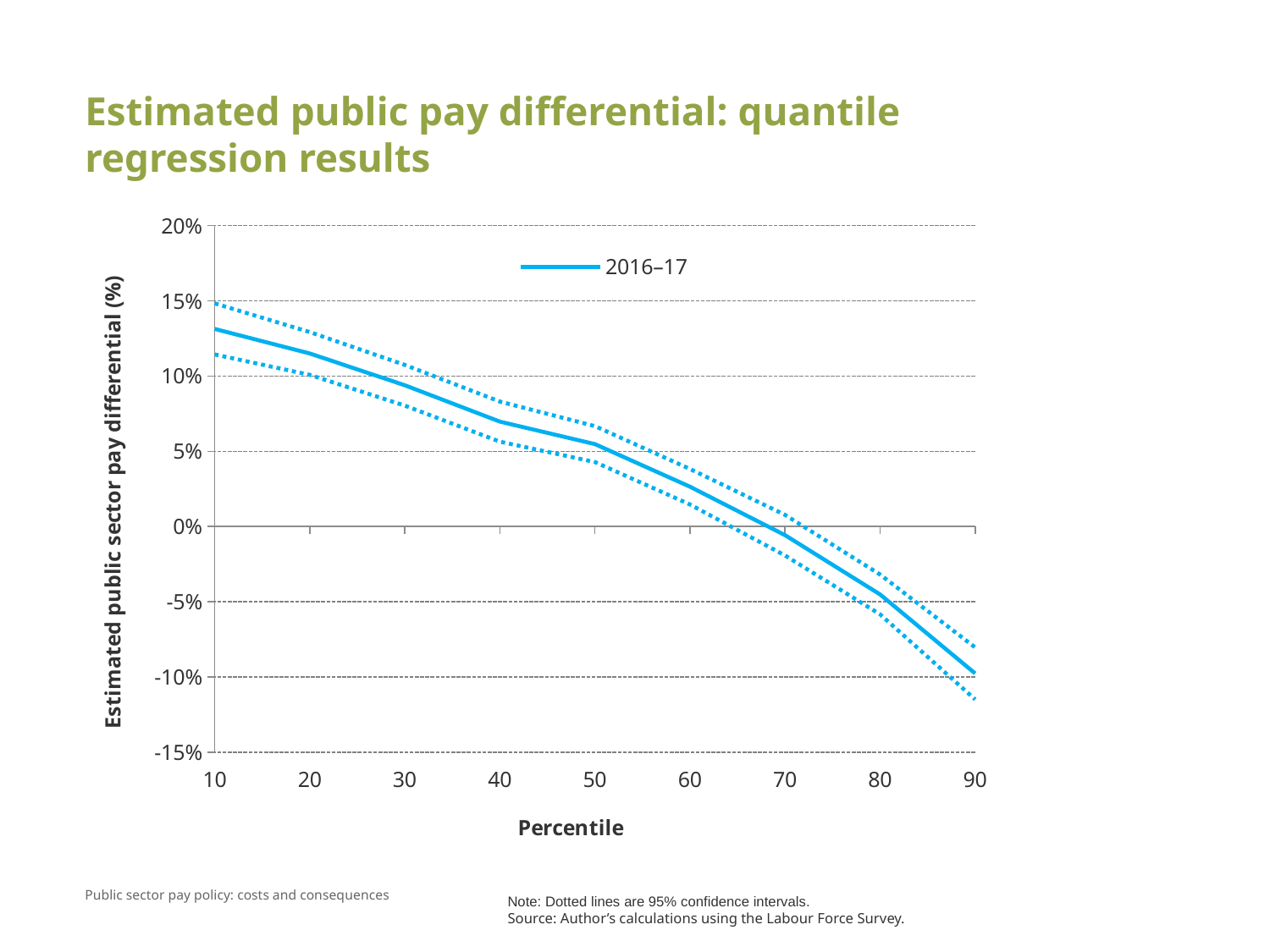

# Estimated public pay differential: quantile regression results

### Chart

| Category | 2016–17 |  |  |
|---|---|---|---|
| 10 | 0.13132702261077406 | 0.14829213564866794 | 0.1143619095728803 |
| 20 | 0.11503957772543187 | 0.12924867870976958 | 0.10083047674109409 |
| 30 | 0.09392494979863196 | 0.10744195467822229 | 0.08040794491904148 |
| 40 | 0.06973494196823543 | 0.08305976579450063 | 0.05641011814197018 |
| 50 | 0.05480350669159908 | 0.0667506837603591 | 0.04285632962283903 |
| 60 | 0.026481053574864317 | 0.03829112458274035 | 0.014670982566988271 |
| 70 | -0.005759350982331829 | 0.0077514567824960015 | -0.019270158747159656 |
| 80 | -0.04514788128030268 | -0.0319380140185513 | -0.05835774854205405 |
| 90 | -0.09763140456324942 | -0.08033638066622258 | -0.11492642846027623 |
Note: Dotted lines are 95% confidence intervals.
Source: Author’s calculations using the Labour Force Survey.
Public sector pay policy: costs and consequences